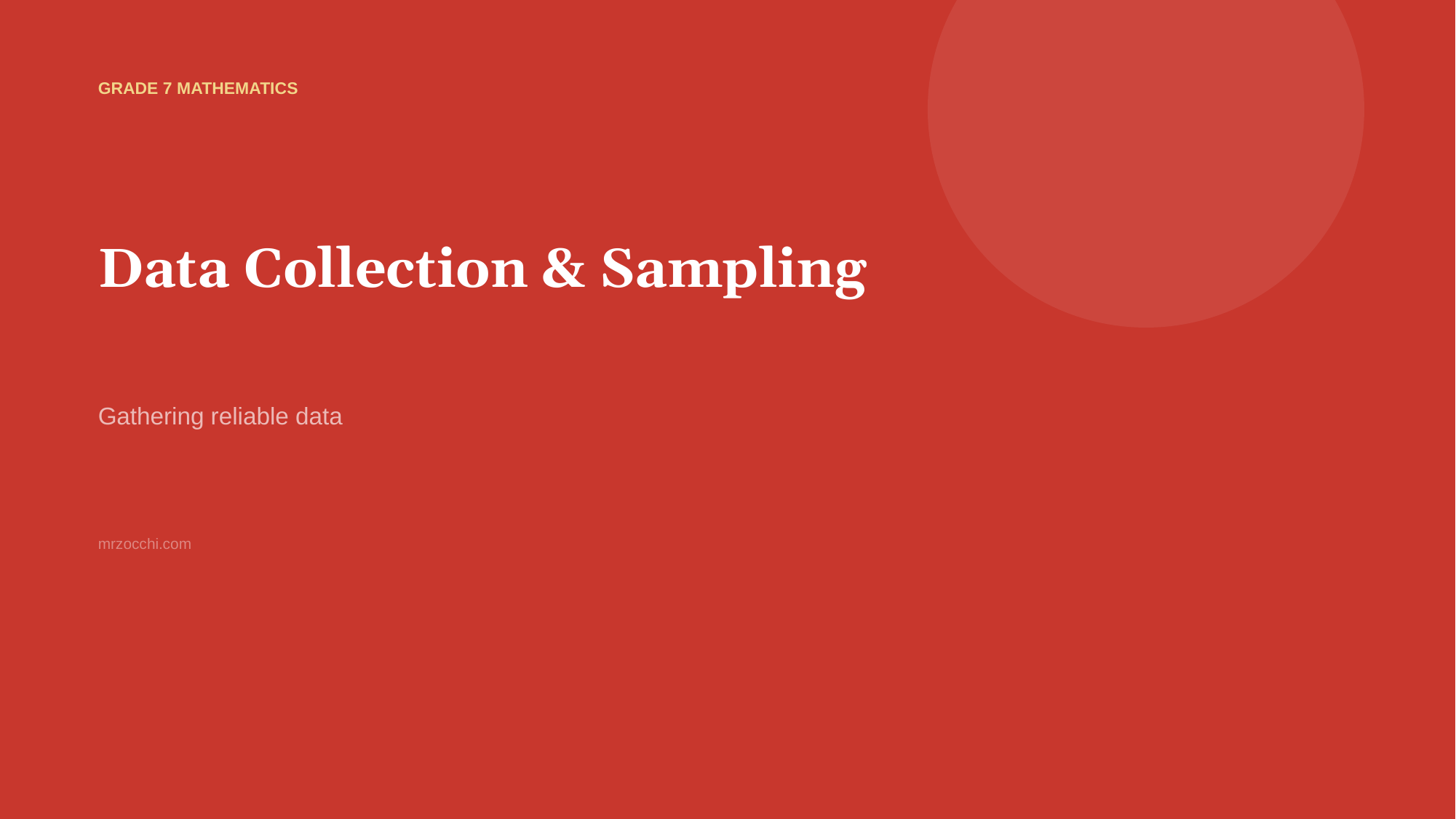

GRADE 7 MATHEMATICS
Data Collection & Sampling
Gathering reliable data
mrzocchi.com